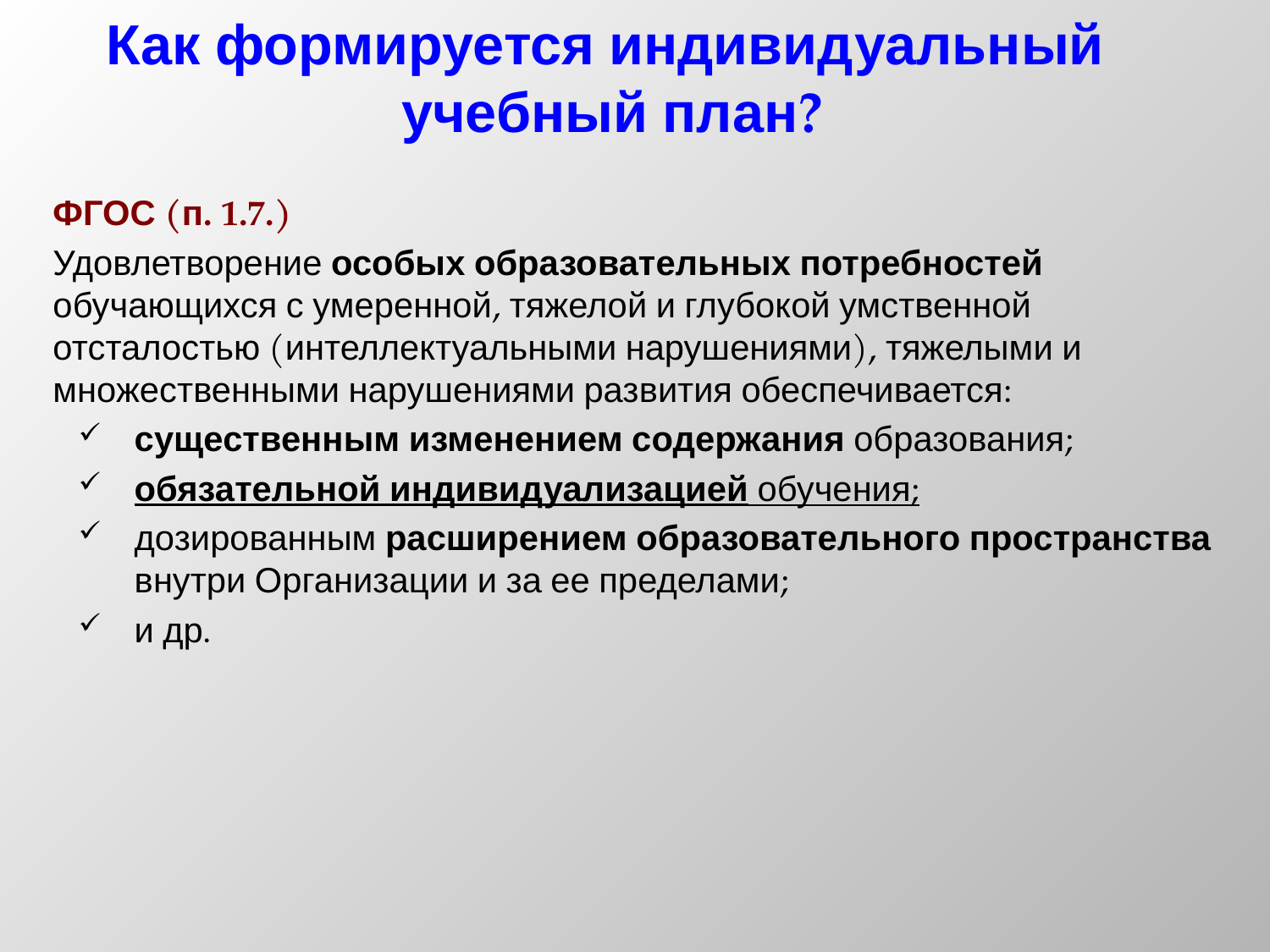

# Как формируется индивидуальный учебный план?
ФГОС (п. 1.7.)
Удовлетворение особых образовательных потребностей обучающихся с умеренной, тяжелой и глубокой умственной отсталостью (интеллектуальными нарушениями), тяжелыми и множественными нарушениями развития обеспечивается:
существенным изменением содержания образования;
обязательной индивидуализацией обучения;
дозированным расширением образовательного пространства внутри Организации и за ее пределами;
и др.